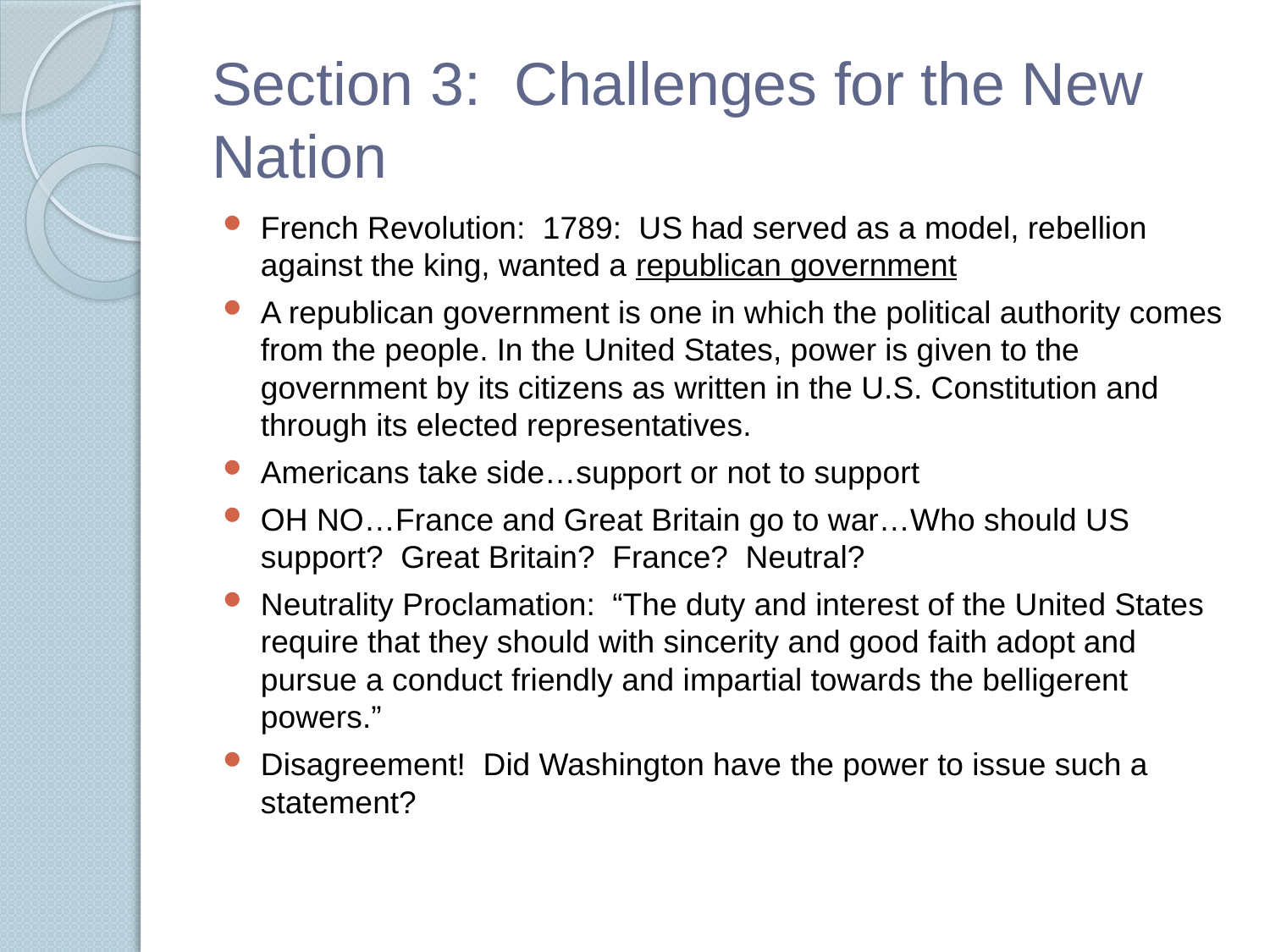

# Section 3:  Challenges for the New Nation
French Revolution:  1789:  US had served as a model, rebellion against the king, wanted a republican government
A republican government is one in which the political authority comes from the people. In the United States, power is given to the government by its citizens as written in the U.S. Constitution and through its elected representatives.
Americans take side…support or not to support
OH NO…France and Great Britain go to war…Who should US support?  Great Britain?  France?  Neutral?
Neutrality Proclamation:  “The duty and interest of the United States require that they should with sincerity and good faith adopt and pursue a conduct friendly and impartial towards the belligerent powers.”
Disagreement!  Did Washington have the power to issue such a statement?